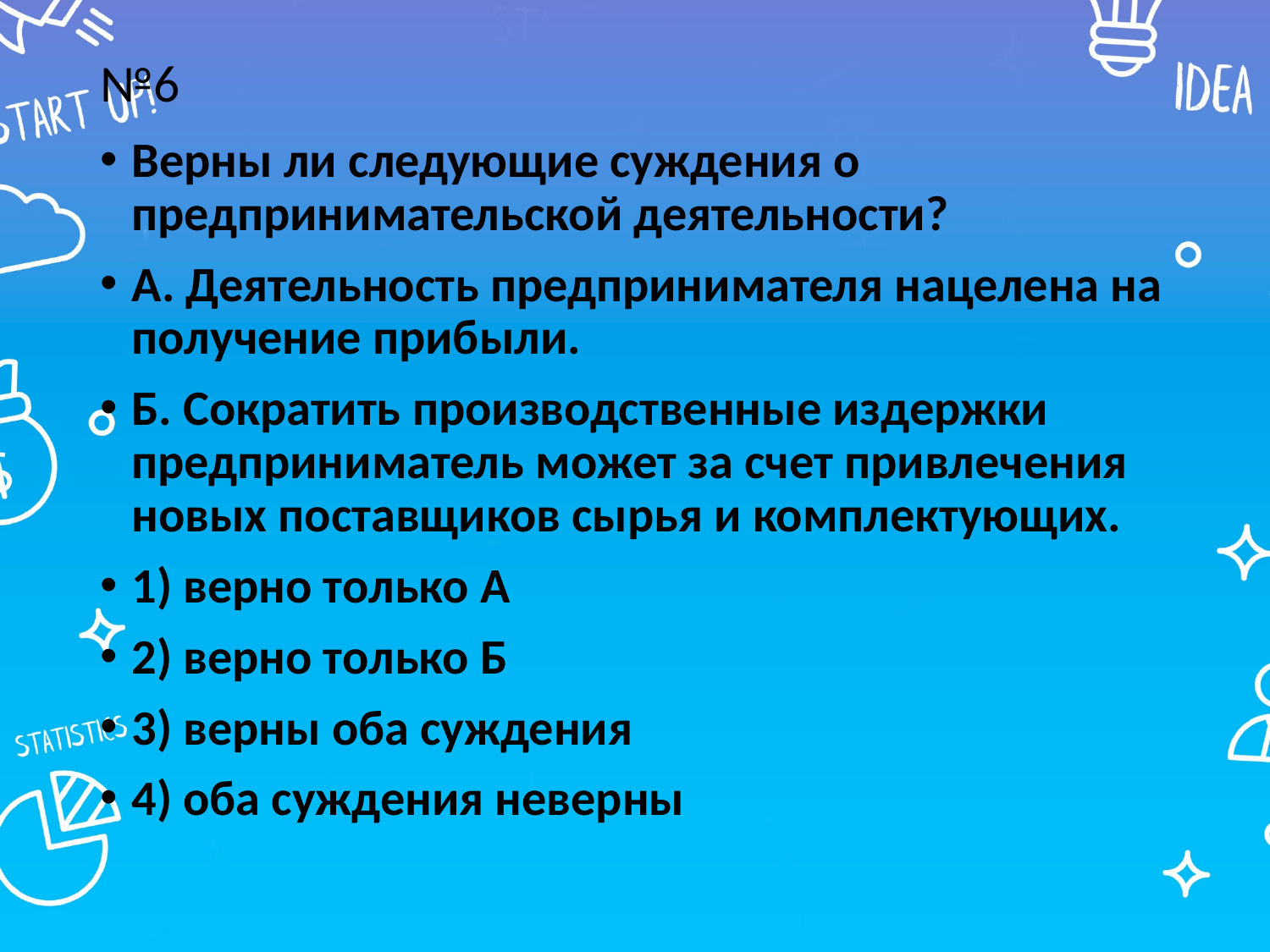

# №6
Верны ли следующие суждения о предпринимательской деятельности?
А. Деятельность предпринимателя нацелена на получение прибыли.
Б. Сократить производственные издержки  предприниматель может за счет привлечения новых поставщиков сырья и комплектующих.
1) верно только А
2) верно только Б
3) верны оба суждения
4) оба суждения неверны